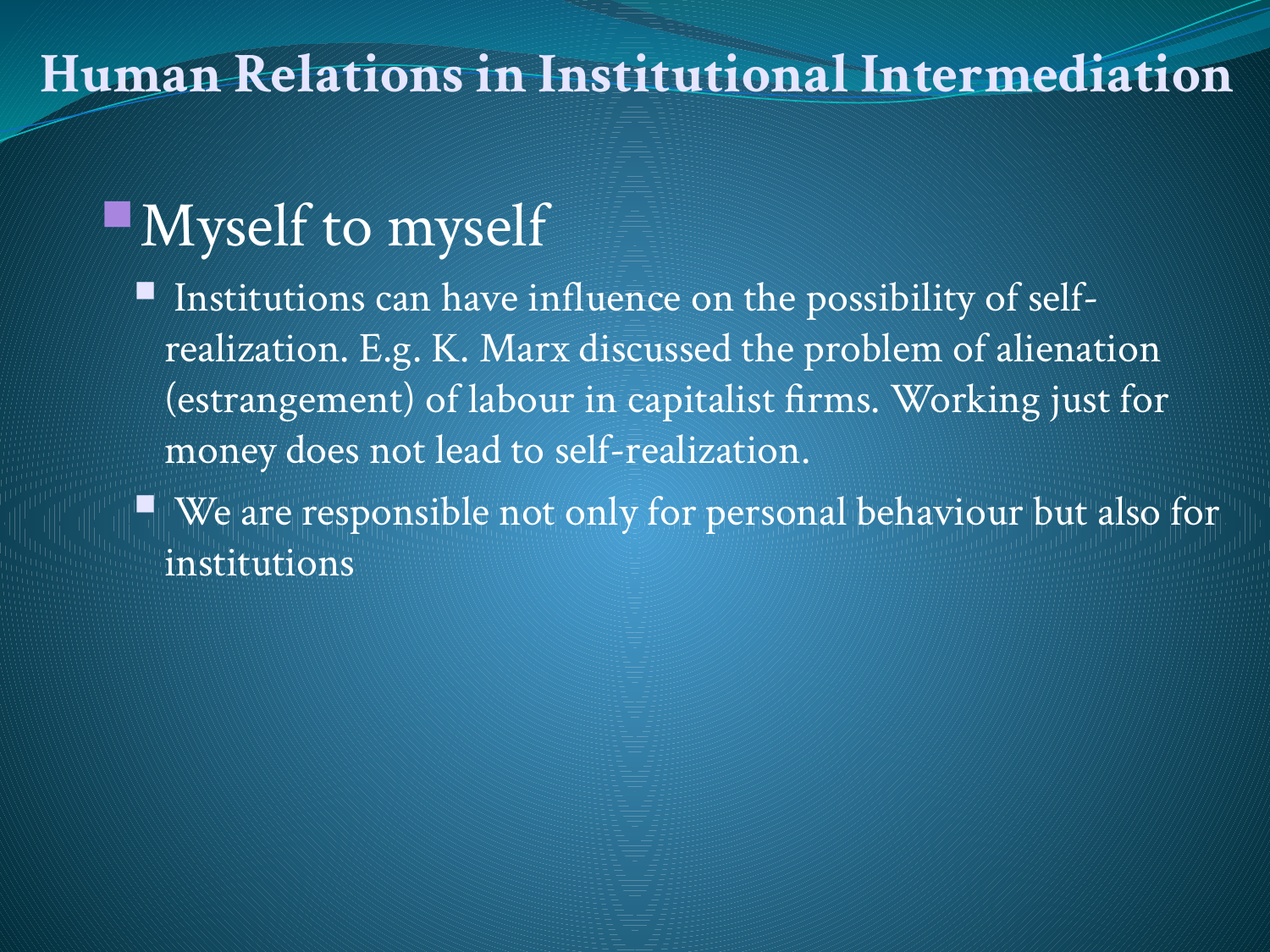

Human Relations in Institutional Intermediation
Myself to myself
 Institutions can have influence on the possibility of self-realization. E.g. K. Marx discussed the problem of alienation (estrangement) of labour in capitalist firms. Working just for money does not lead to self-realization.
 We are responsible not only for personal behaviour but also for institutions